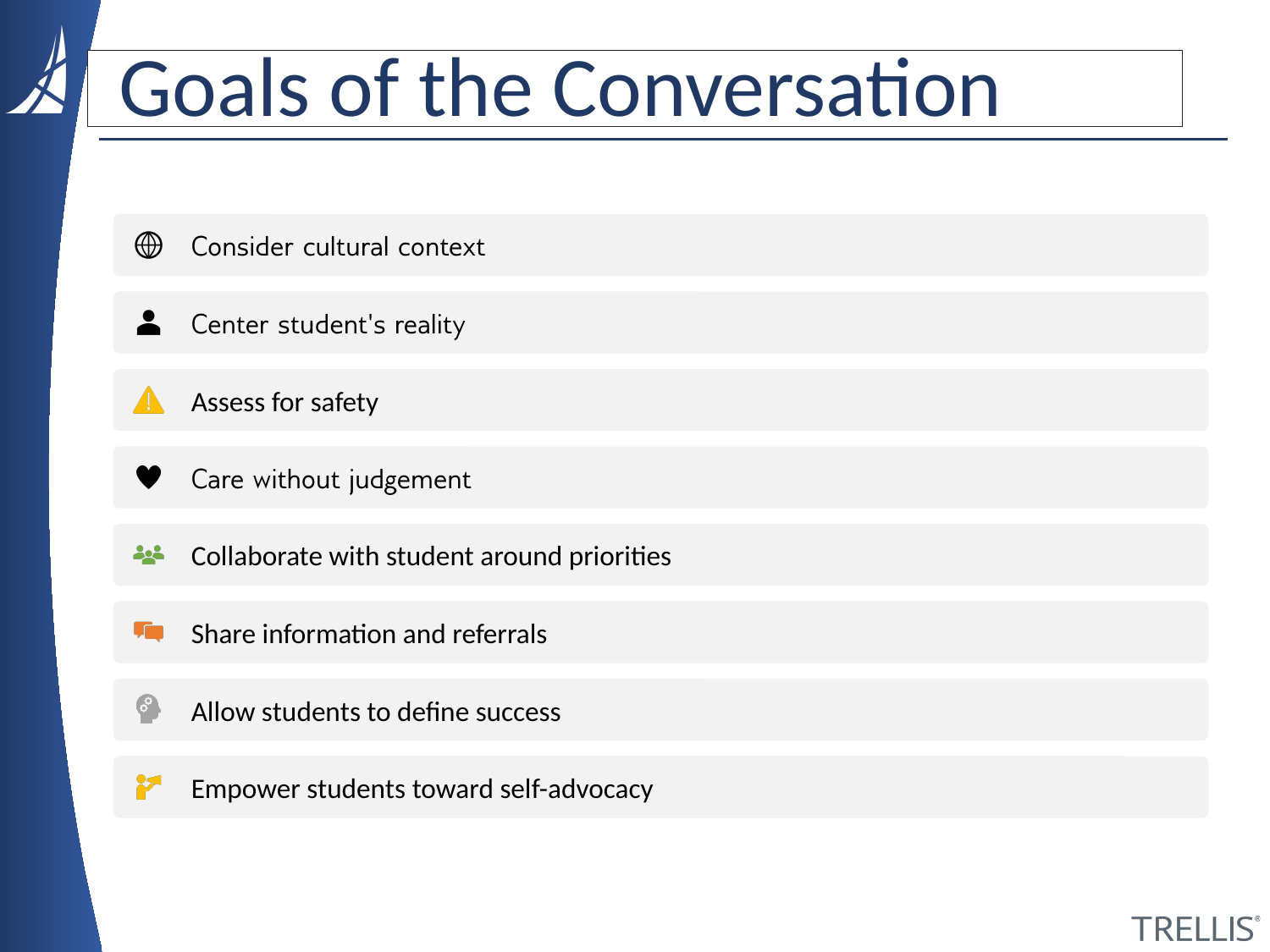

# Goals of the Conversation
Consider cultural context
Center student's reality
Assess for safety
Care without judgement
Collaborate with student around priorities
Share information and referrals
Allow students to define success
Empower students toward self-advocacy